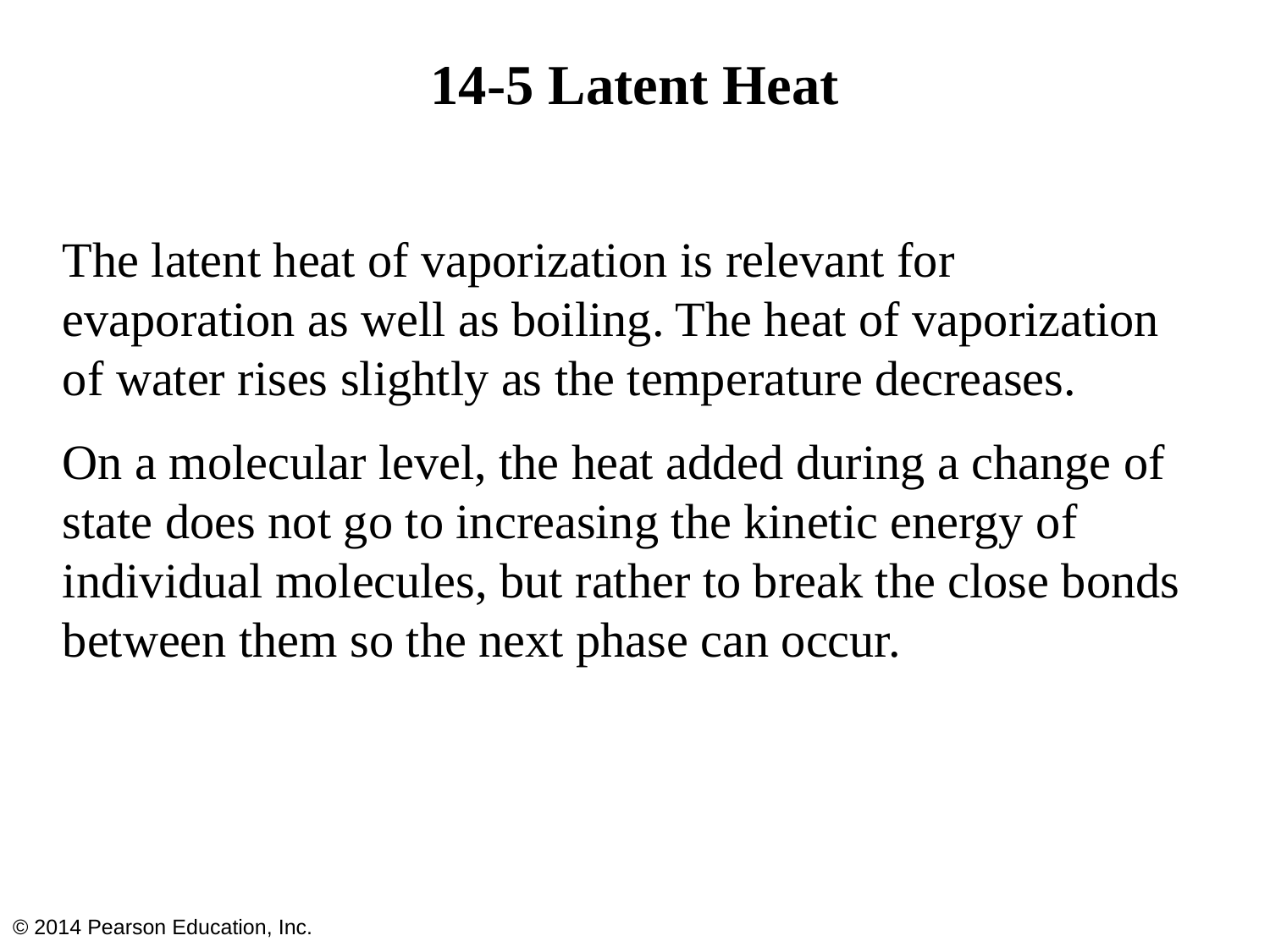

# 14-5 Latent Heat
The latent heat of vaporization is relevant for evaporation as well as boiling. The heat of vaporization of water rises slightly as the temperature decreases.
On a molecular level, the heat added during a change of state does not go to increasing the kinetic energy of individual molecules, but rather to break the close bonds between them so the next phase can occur.
© 2014 Pearson Education, Inc.